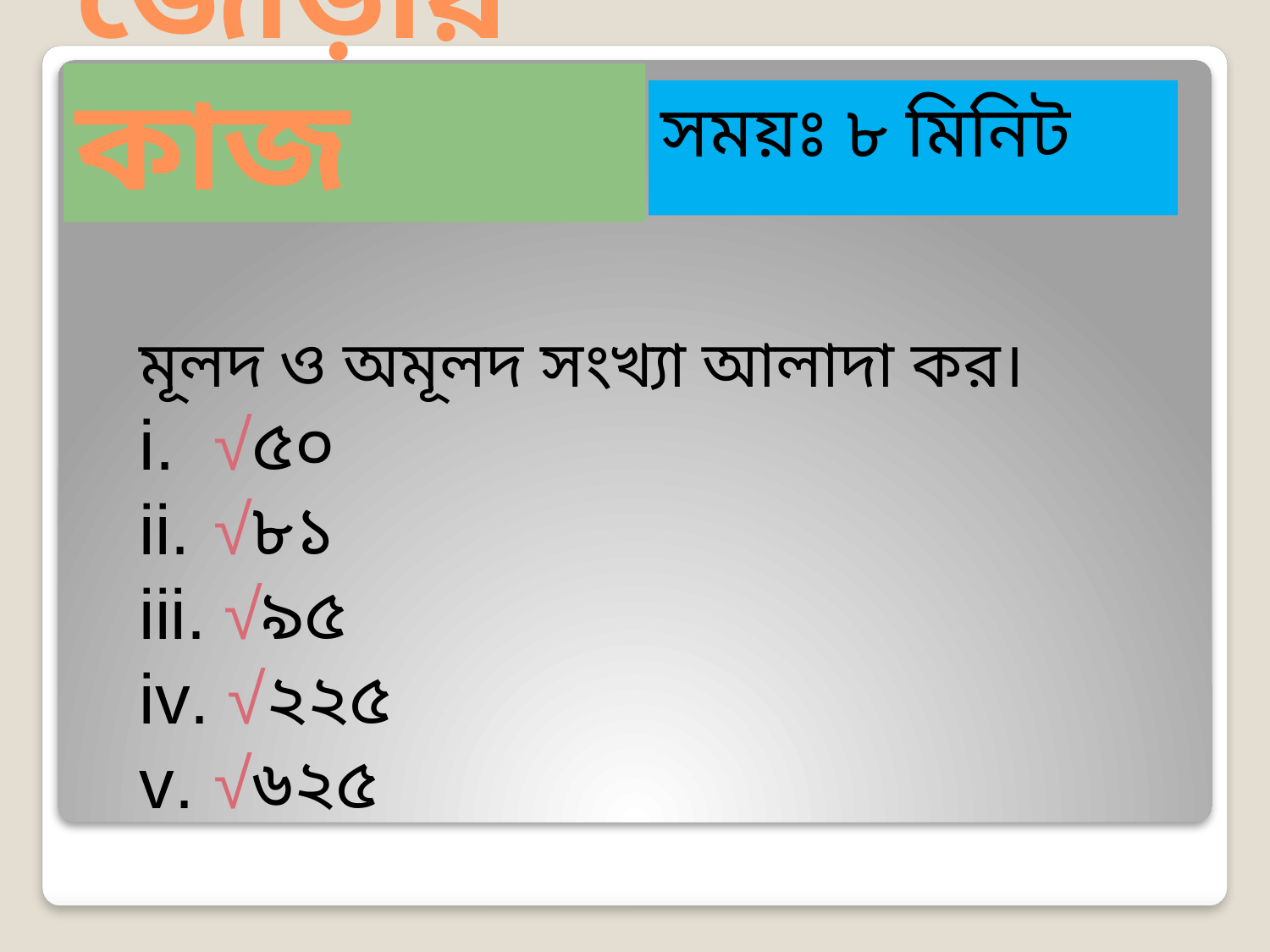

# জোড়ায় কাজ
সময়ঃ ৮ মিনিট

মূলদ ও অমূলদ সংখ্যা আলাদা কর।
 √৫০
 √৮১
 √৯৫
 √২২৫
 √৬২৫